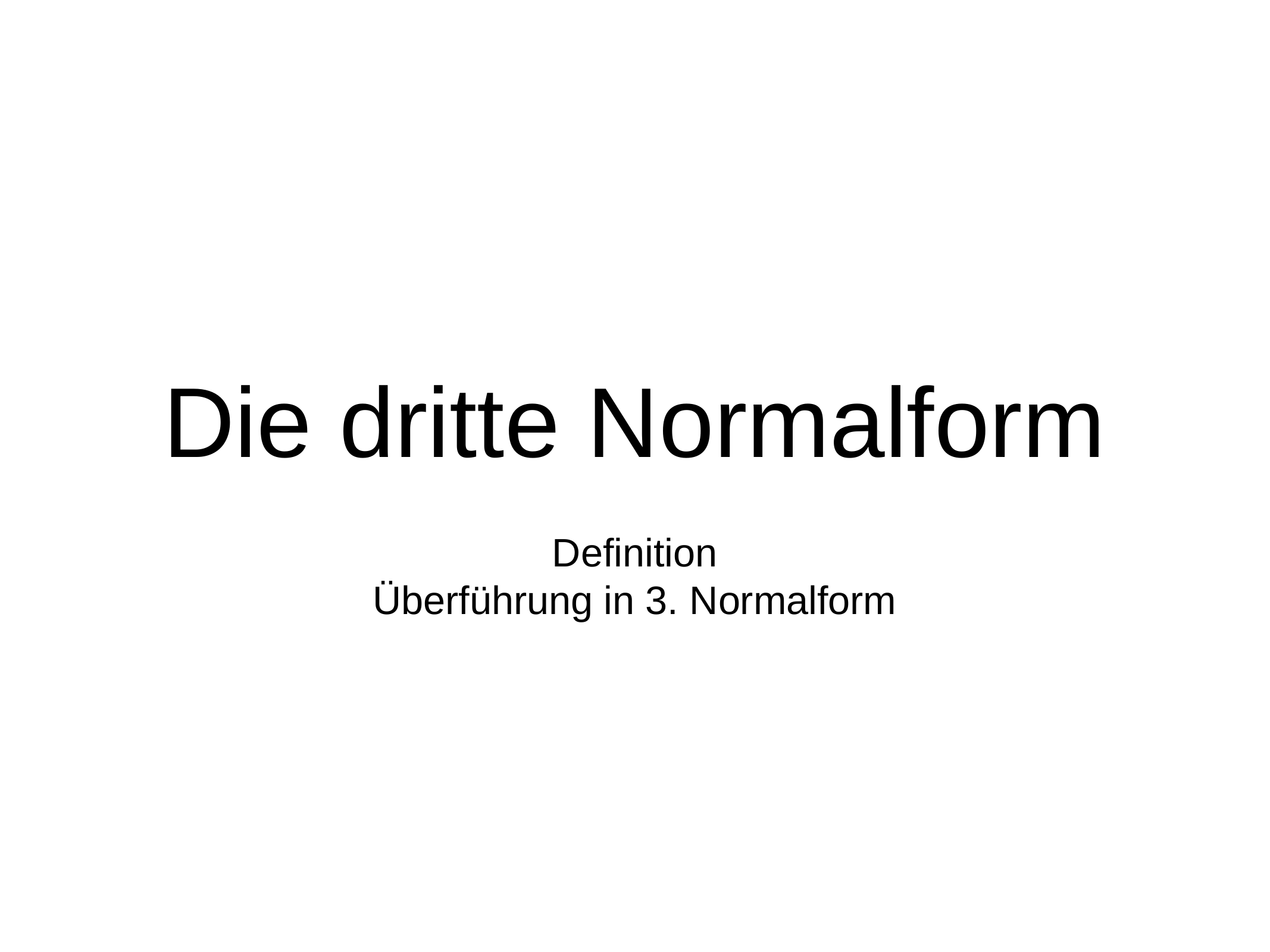

# Die dritte Normalform
Definition
Überführung in 3. Normalform